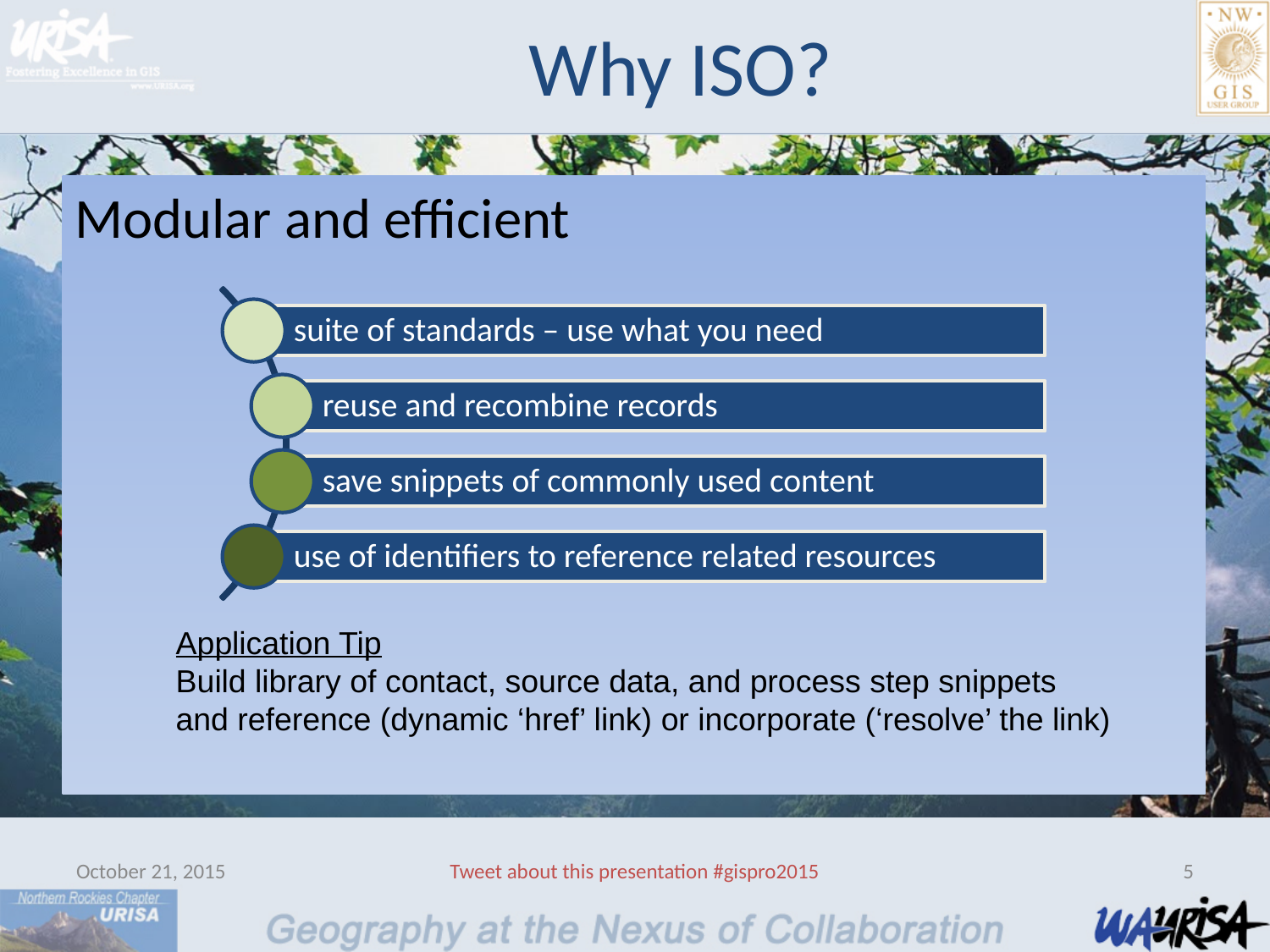

# Why ISO?
Modular and efficient
suite of standards – use what you need
reuse and recombine records
save snippets of commonly used content
use of identifiers to reference related resources
Application Tip
Build library of contact, source data, and process step snippets and reference (dynamic ‘href’ link) or incorporate (‘resolve’ the link)
October 21, 2015
Tweet about this presentation #gispro2015
5